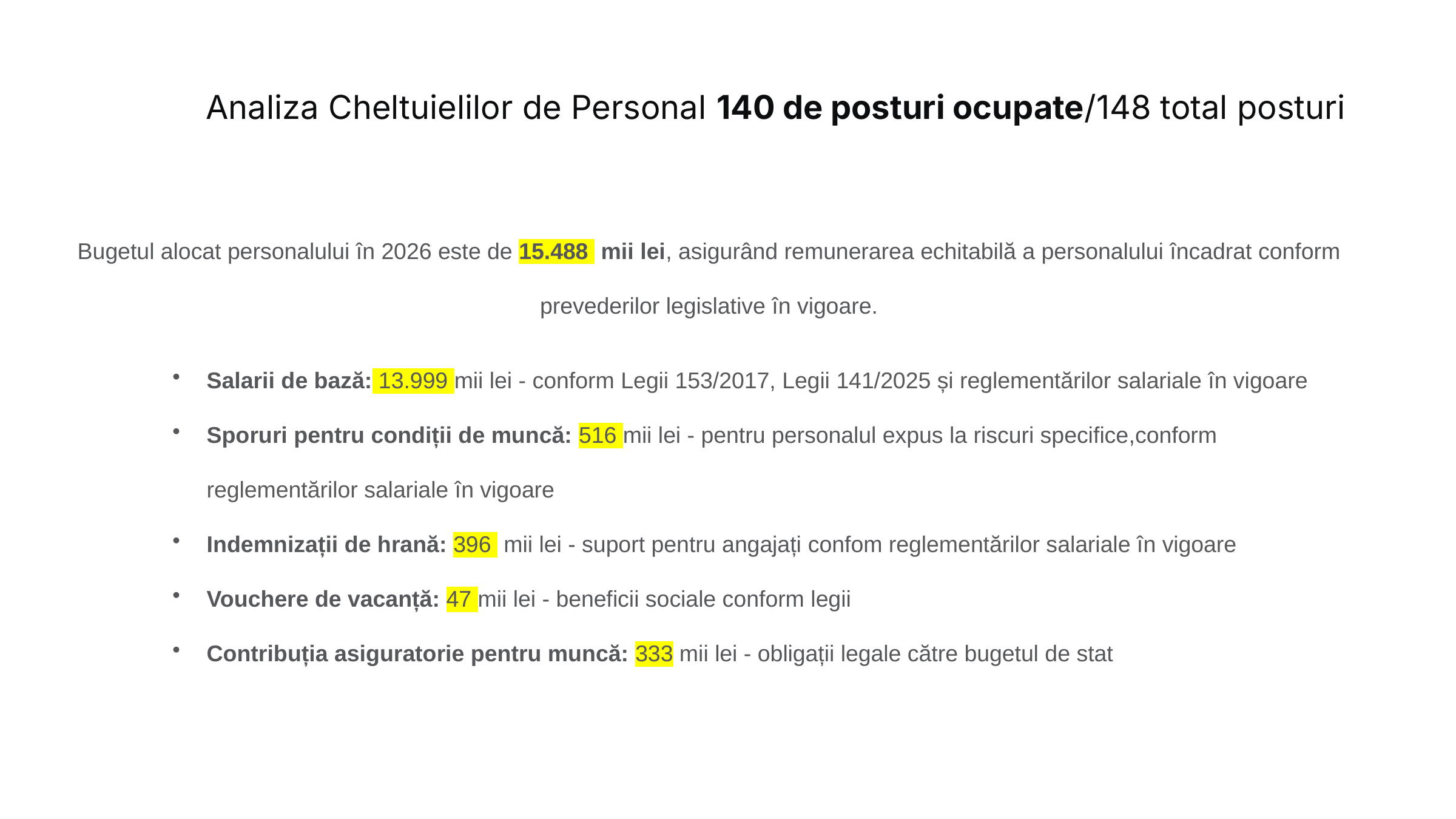

Analiza Cheltuielilor de Personal 140 de posturi ocupate/148 total posturi
Bugetul alocat personalului în 2026 este de 15.488  mii lei, asigurând remunerarea echitabilă a personalului încadrat conform prevederilor legislative în vigoare.
Salarii de bază: 13.999 mii lei - conform Legii 153/2017, Legii 141/2025 și reglementărilor salariale în vigoare
Sporuri pentru condiții de muncă: 516 mii lei - pentru personalul expus la riscuri specifice,conform reglementărilor salariale în vigoare
Indemnizații de hrană: 396  mii lei - suport pentru angajați confom reglementărilor salariale în vigoare
Vouchere de vacanță: 47 mii lei - beneficii sociale conform legii
Contribuția asiguratorie pentru muncă: 333 mii lei - obligații legale către bugetul de stat